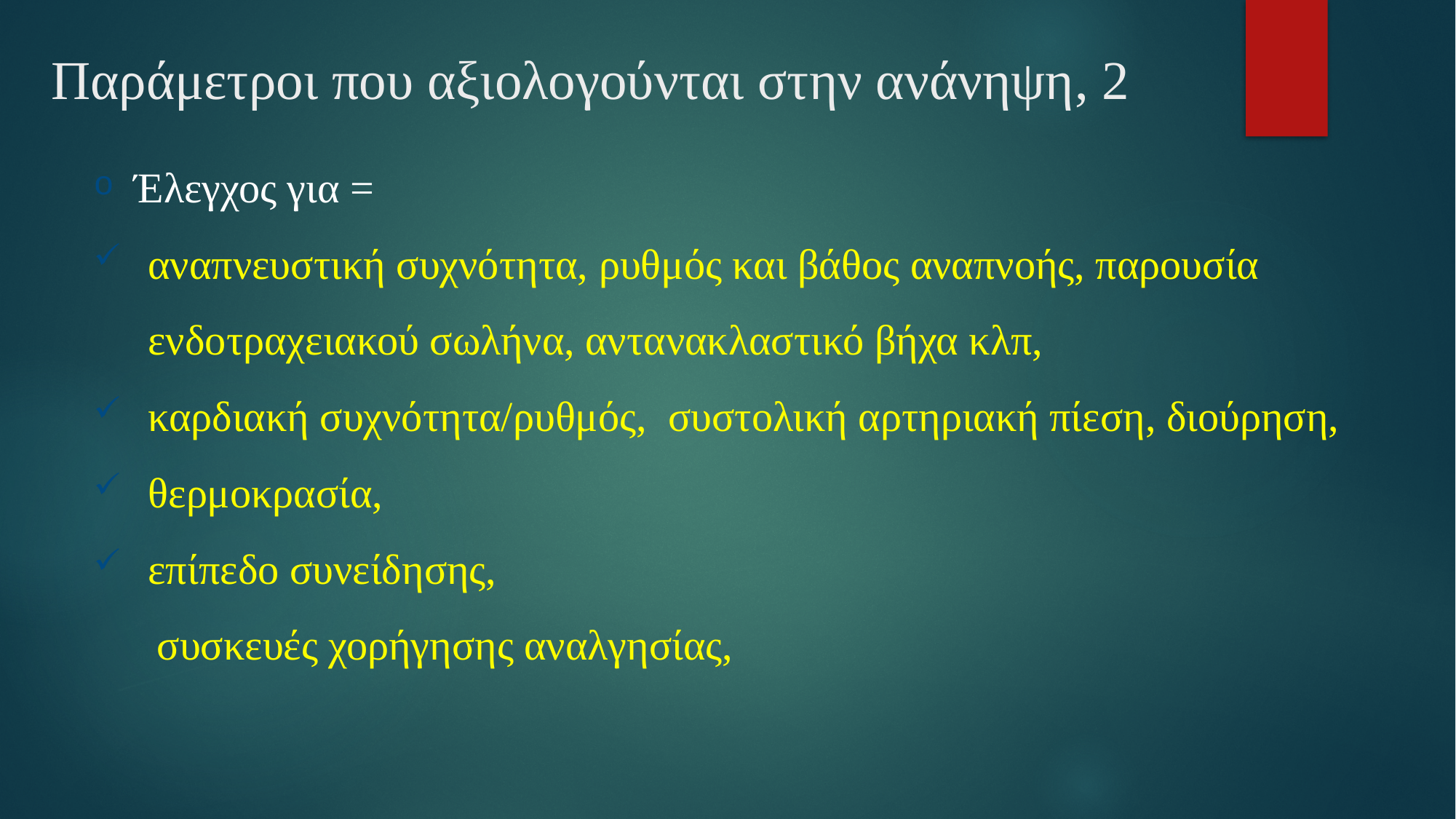

# Παράμετροι που αξιολογούνται στην ανάνηψη, 2
Έλεγχος για =
αναπνευστική συχνότητα, ρυθμός και βάθος αναπνοής, παρουσία ενδοτραχειακού σωλήνα, αντανακλαστικό βήχα κλπ,
καρδιακή συχνότητα/ρυθμός,  συστολική αρτηριακή πίεση, διούρηση,
θερμοκρασία,
επίπεδο συνείδησης,
      συσκευές χορήγησης αναλγησίας,